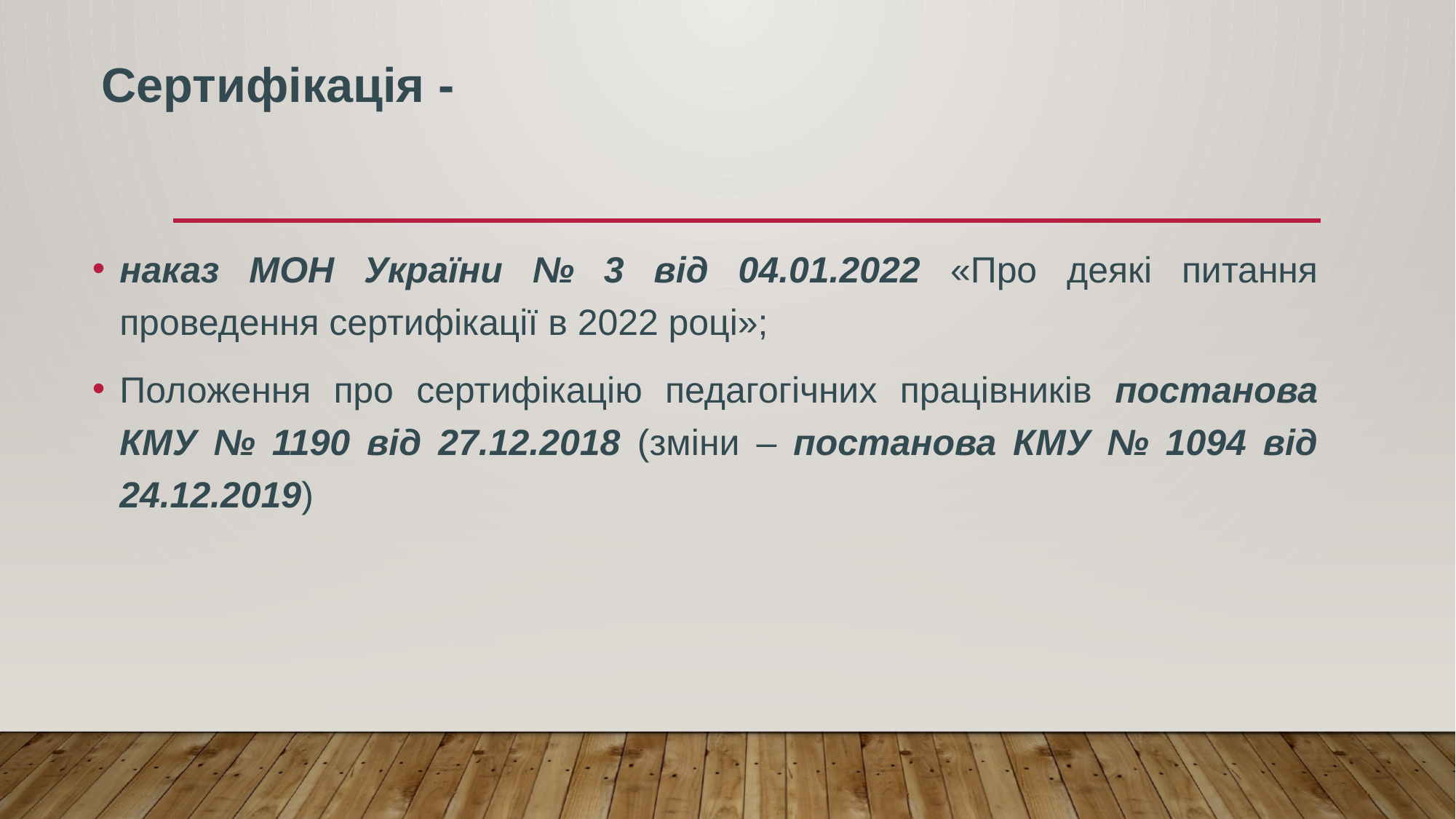

# Сертифікація -
наказ МОН України № 3 від 04.01.2022 «Про деякі питання проведення сертифікації в 2022 році»;
Положення про сертифікацію педагогічних працівників постанова КМУ № 1190 від 27.12.2018 (зміни – постанова КМУ № 1094 від 24.12.2019)